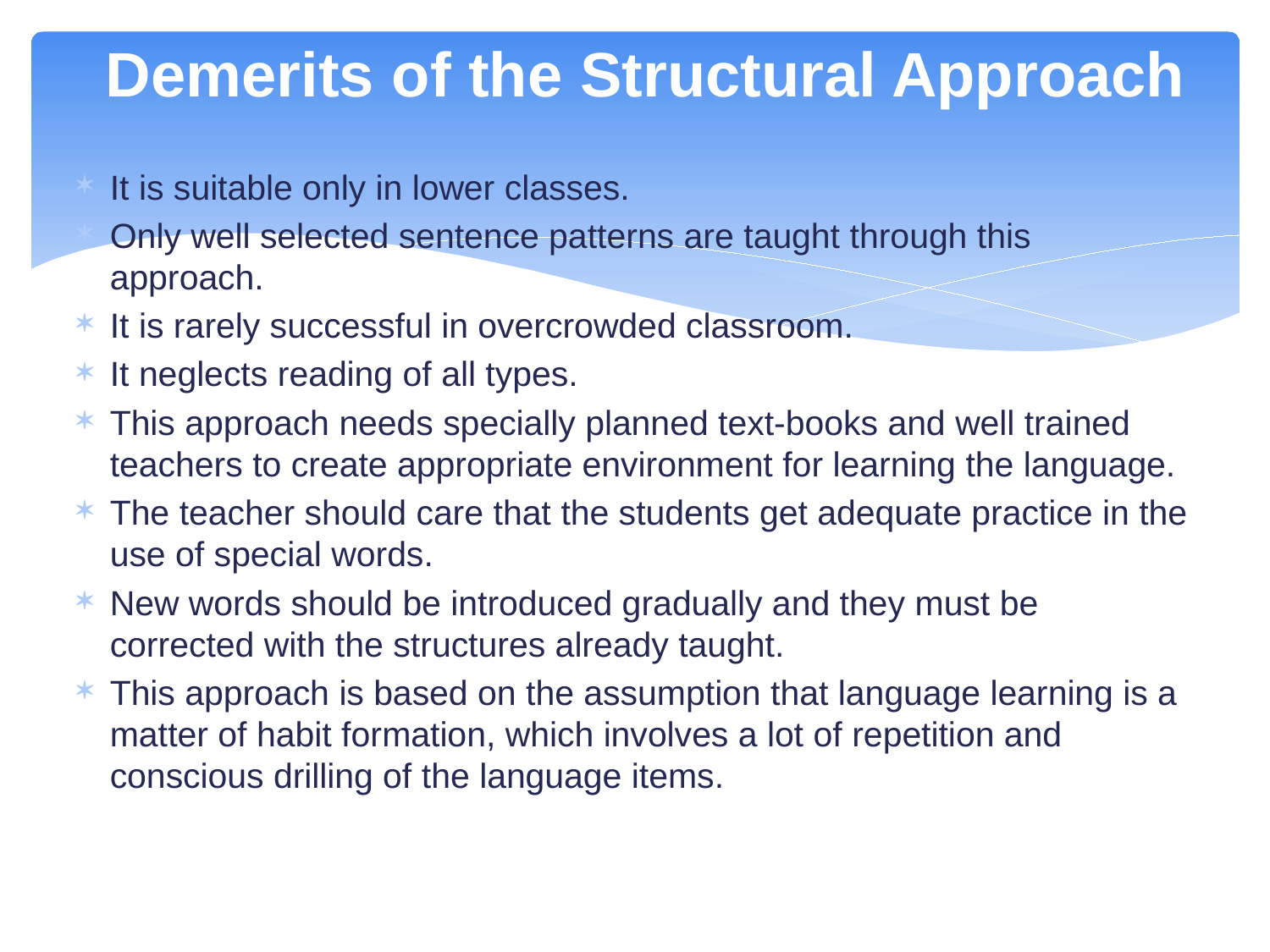

# Demerits of the Structural Approach
It is suitable only in lower classes.
Only well selected sentence patterns are taught through this approach.
It is rarely successful in overcrowded classroom.
It neglects reading of all types.
This approach needs specially planned text-books and well trained teachers to create appropriate environment for learning the language.
The teacher should care that the students get adequate practice in the use of special words.
New words should be introduced gradually and they must be corrected with the structures already taught.
This approach is based on the assumption that language learning is a matter of habit formation, which involves a lot of repetition and conscious drilling of the language items.